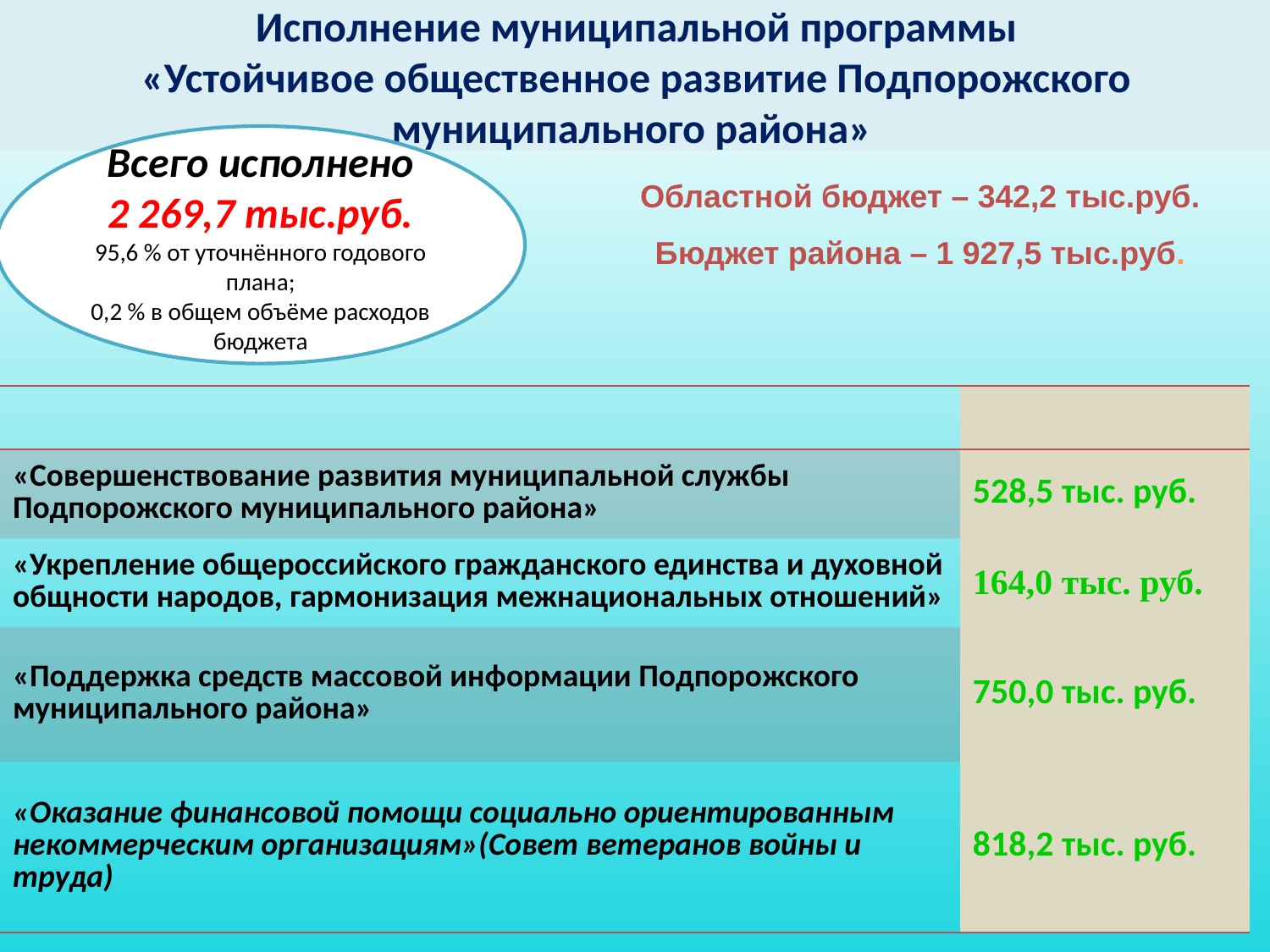

# Исполнение муниципальной программы «Устойчивое общественное развитие Подпорожского муниципального района»
Всего исполнено
2 269,7 тыс.руб.
95,6 % от уточнённого годового плана;
0,2 % в общем объёме расходов бюджета
Областной бюджет – 342,2 тыс.руб.
Бюджет района – 1 927,5 тыс.руб.
|  |  |
| --- | --- |
| «Совершенствование развития муниципальной службы Подпорожского муниципального района» | 528,5 тыс. руб. |
| «Укрепление общероссийского гражданского единства и духовной общности народов, гармонизация межнациональных отношений» | 164,0 тыс. руб. |
| «Поддержка средств массовой информации Подпорожского муниципального района» | 750,0 тыс. руб. |
| «Оказание финансовой помощи социально ориентированным некоммерческим организациям»(Совет ветеранов войны и труда) | 818,2 тыс. руб. |